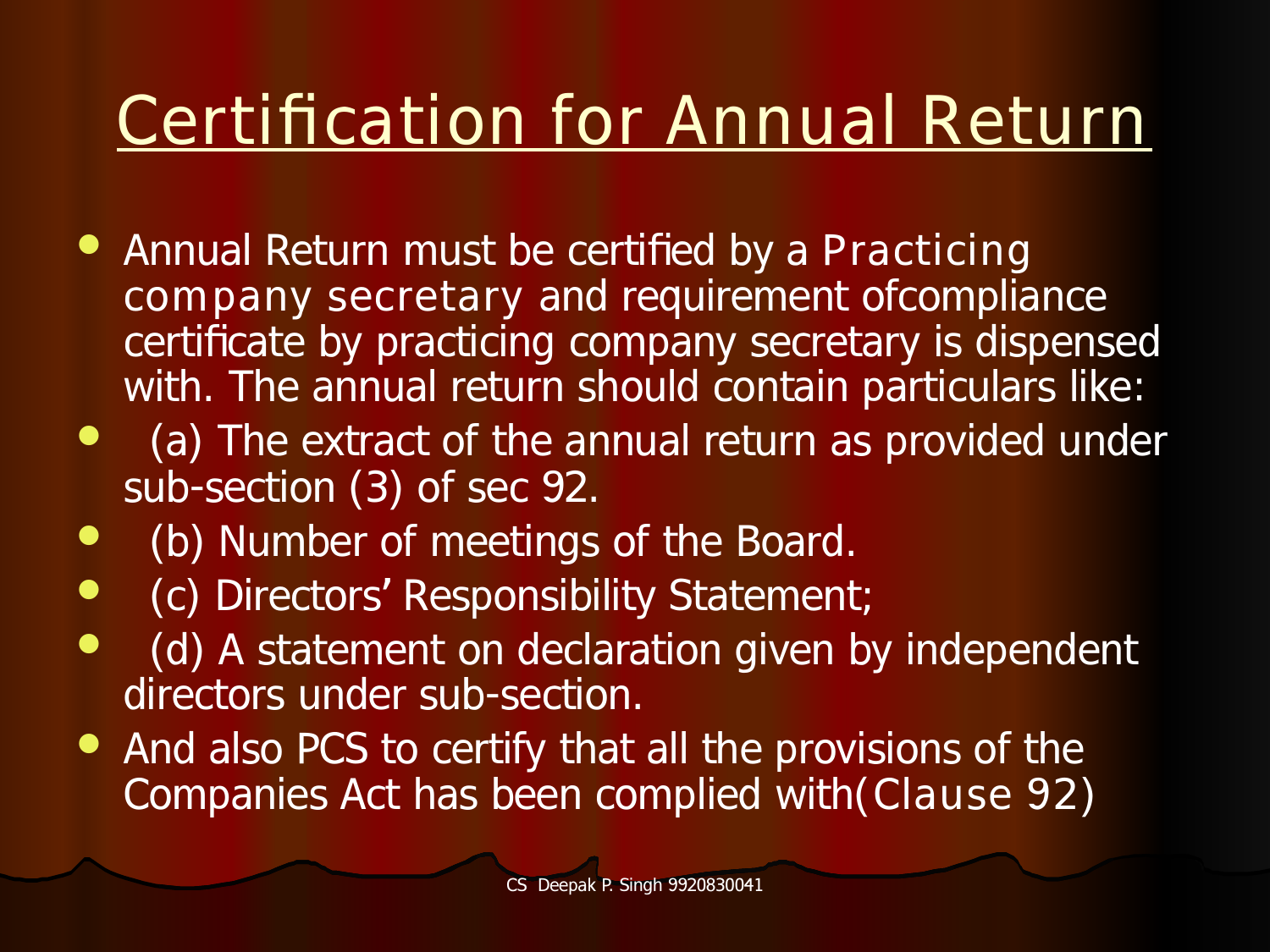

# Certification for Annual Return
Annual Return must be certified by a Practicing company secretary and requirement ofcompliance certificate by practicing company secretary is dispensed with. The annual return should contain particulars like:
  (a) The extract of the annual return as provided under sub-section (3) of sec 92.
  (b) Number of meetings of the Board.
  (c) Directors’ Responsibility Statement;
  (d) A statement on declaration given by independent directors under sub-section.
And also PCS to certify that all the provisions of the Companies Act has been complied with(Clause 92)
CS  Deepak P. Singh 9920830041